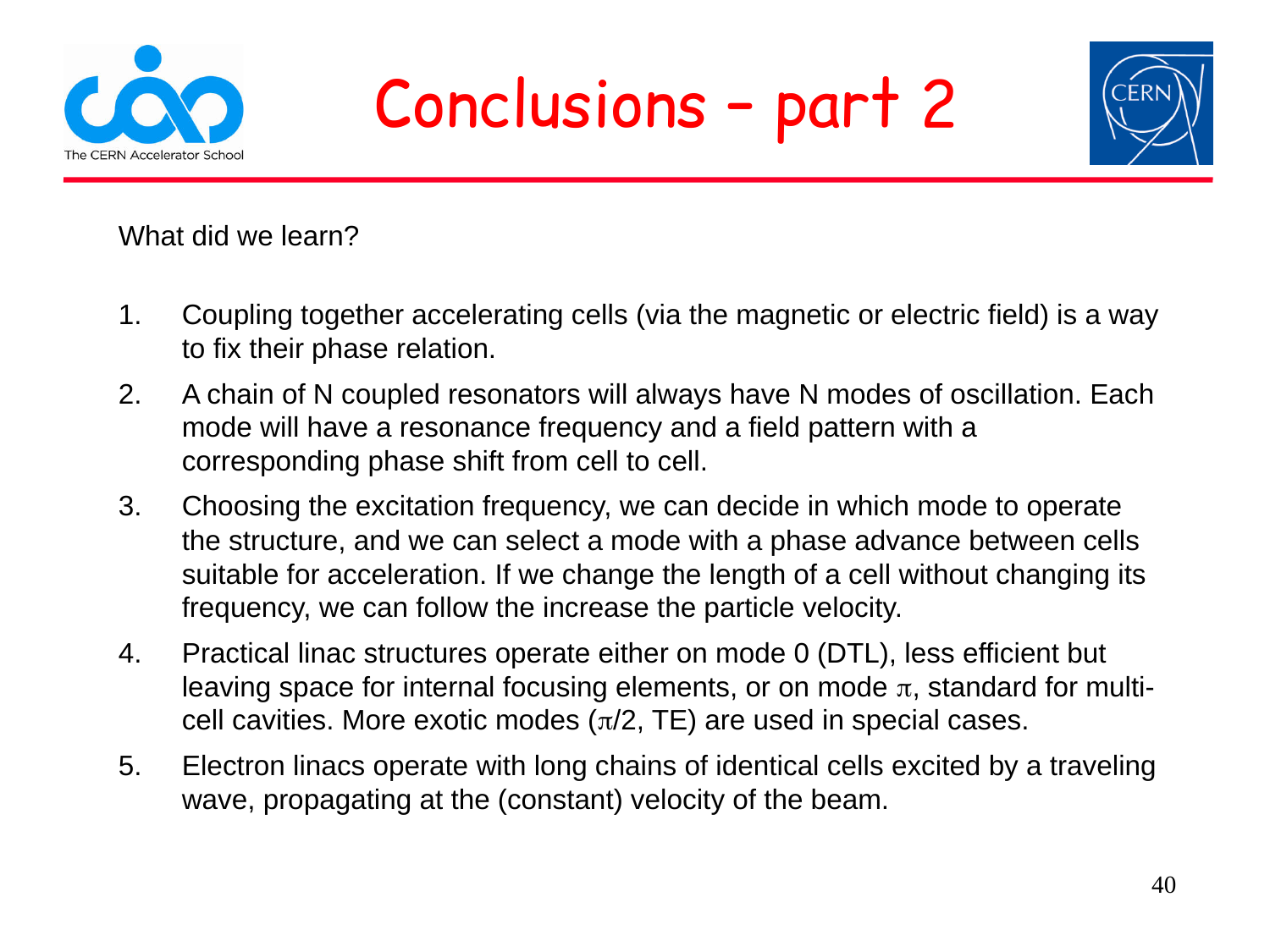

# Conclusions – part 2
What did we learn?

Coupling together accelerating cells (via the magnetic or electric field) is a way to fix their phase relation.
A chain of N coupled resonators will always have N modes of oscillation. Each mode will have a resonance frequency and a field pattern with a corresponding phase shift from cell to cell.
Choosing the excitation frequency, we can decide in which mode to operate the structure, and we can select a mode with a phase advance between cells suitable for acceleration. If we change the length of a cell without changing its frequency, we can follow the increase the particle velocity.
Practical linac structures operate either on mode 0 (DTL), less efficient but leaving space for internal focusing elements, or on mode π, standard for multi-cell cavities. More exotic modes (π/2, TE) are used in special cases.
Electron linacs operate with long chains of identical cells excited by a traveling wave, propagating at the (constant) velocity of the beam.
40